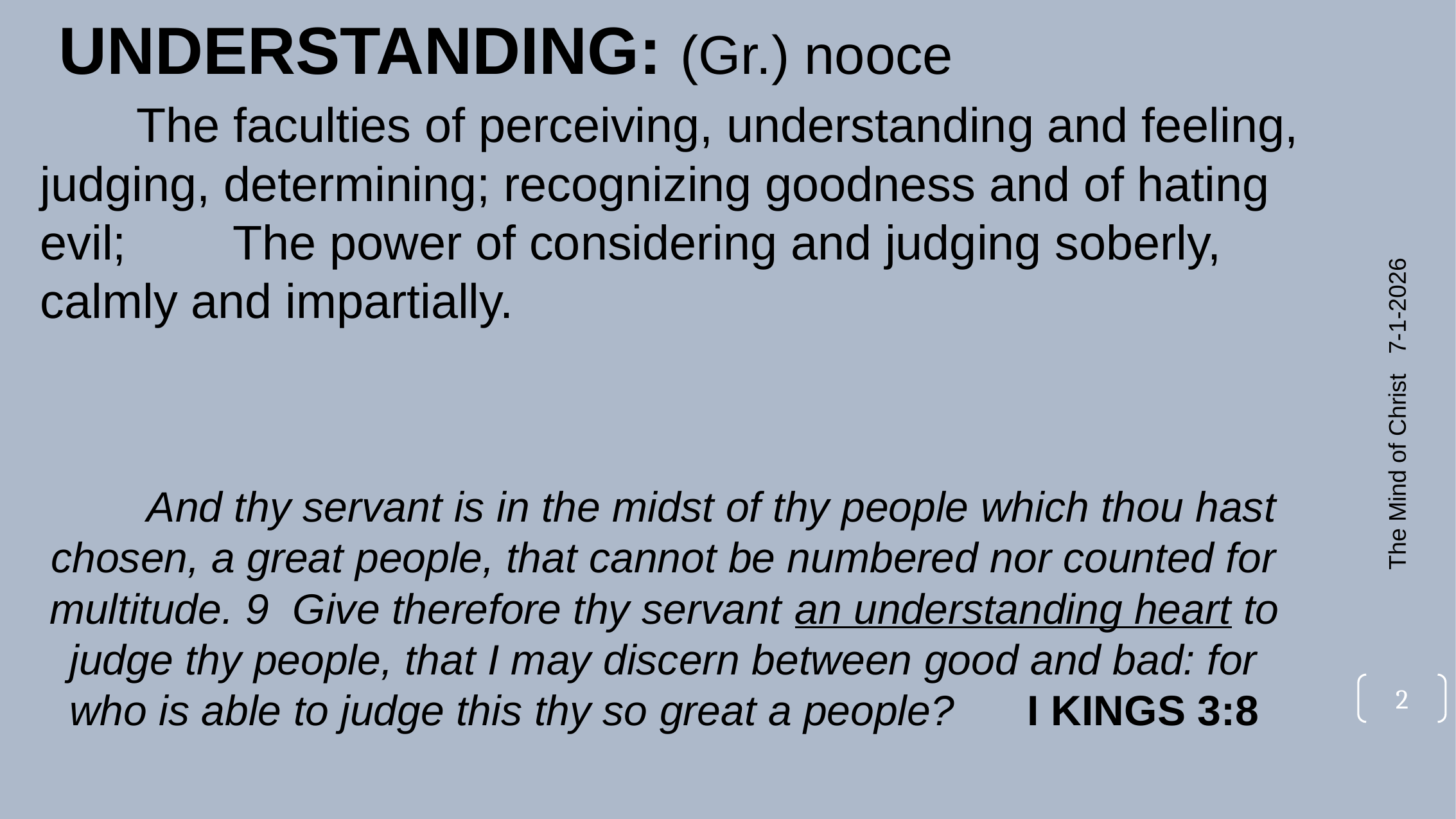

UNDERSTANDING: (Gr.) nooce
	The faculties of perceiving, understanding and feeling, judging, determining; recognizing goodness and of hating evil; 	The power of considering and judging soberly, calmly and impartially.
7-1-2026
	And thy servant is in the midst of thy people which thou hast chosen, a great people, that cannot be numbered nor counted for multitude. 9  Give therefore thy servant an understanding heart to judge thy people, that I may discern between good and bad: for who is able to judge this thy so great a people?      I KINGS 3:8
The Mind of Christ
2